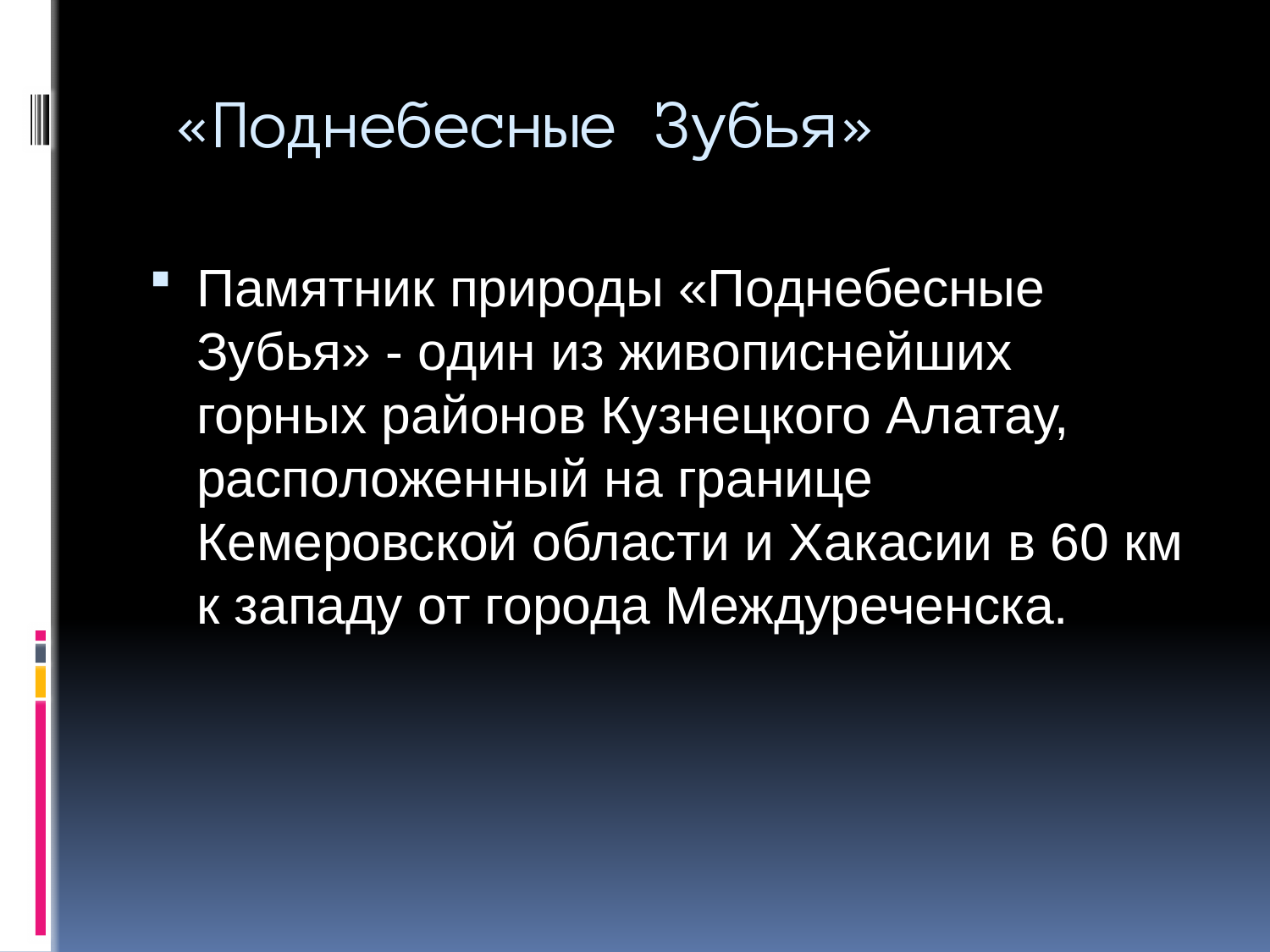

# «Поднебесные Зубья»
Памятник природы «Поднебесные Зубья» - один из живописнейших горных районов Кузнецкого Алатау, расположенный на границе Кемеровской области и Хакасии в 60 км к западу от города Междуреченска.